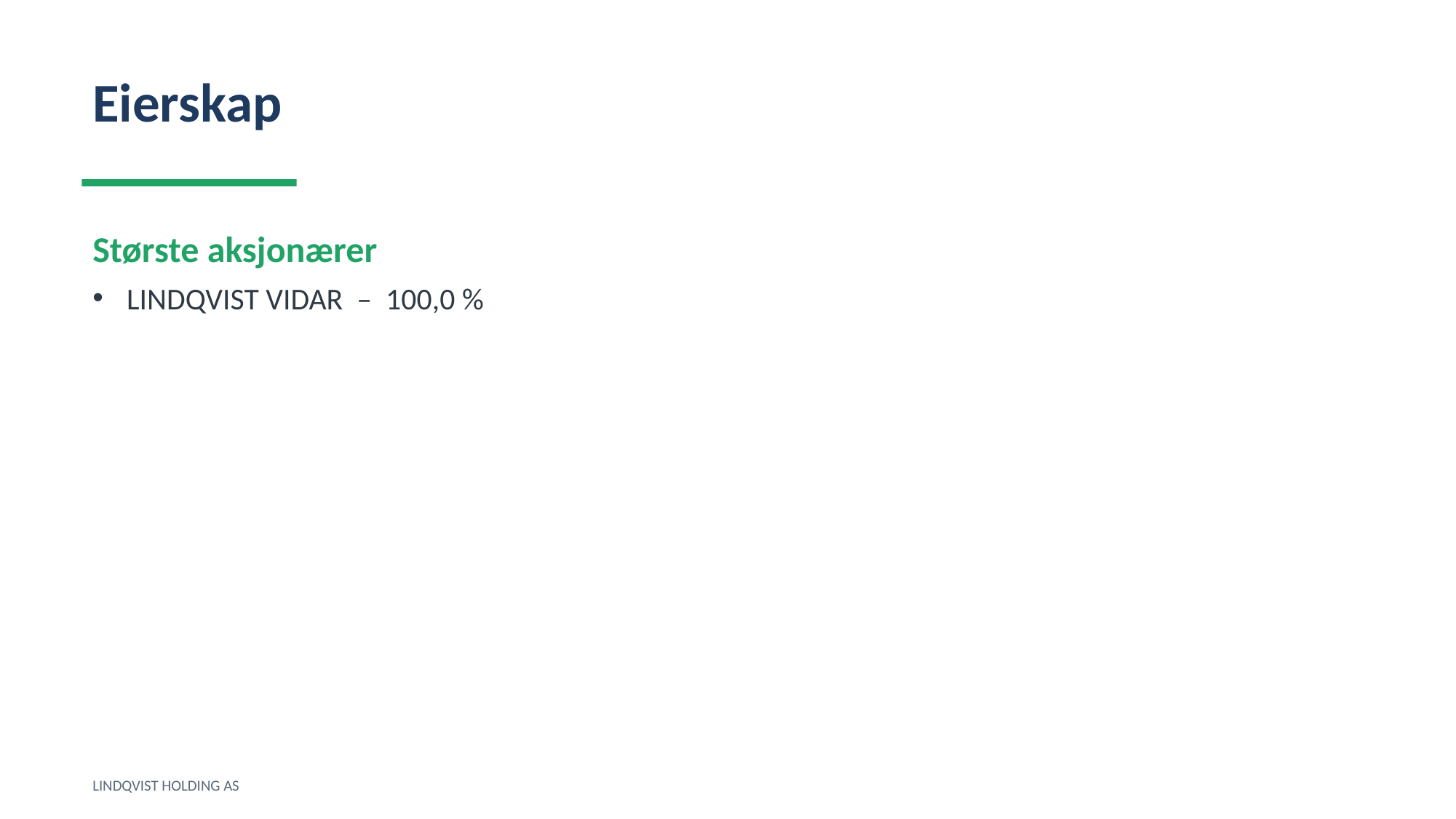

Eierskap

Største aksjonærer
LINDQVIST VIDAR  –  100,0 %
LINDQVIST HOLDING AS